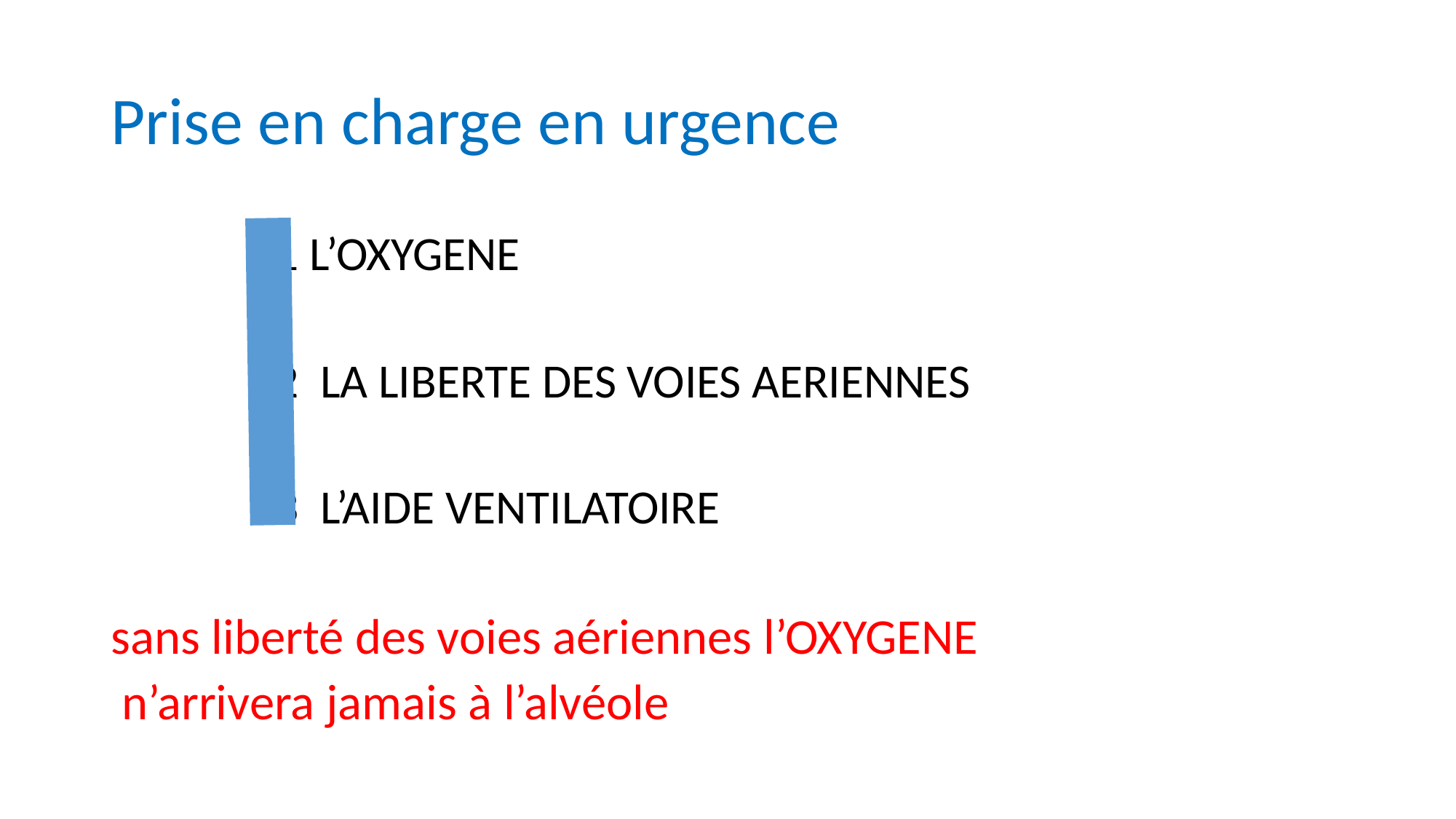

# Prise en charge en urgence
		1 L’OXYGENE

		2  LA LIBERTE DES VOIES AERIENNES

		3  L’AIDE VENTILATOIRE

sans liberté des voies aériennes l’OXYGENE
 n’arrivera jamais à l’alvéole